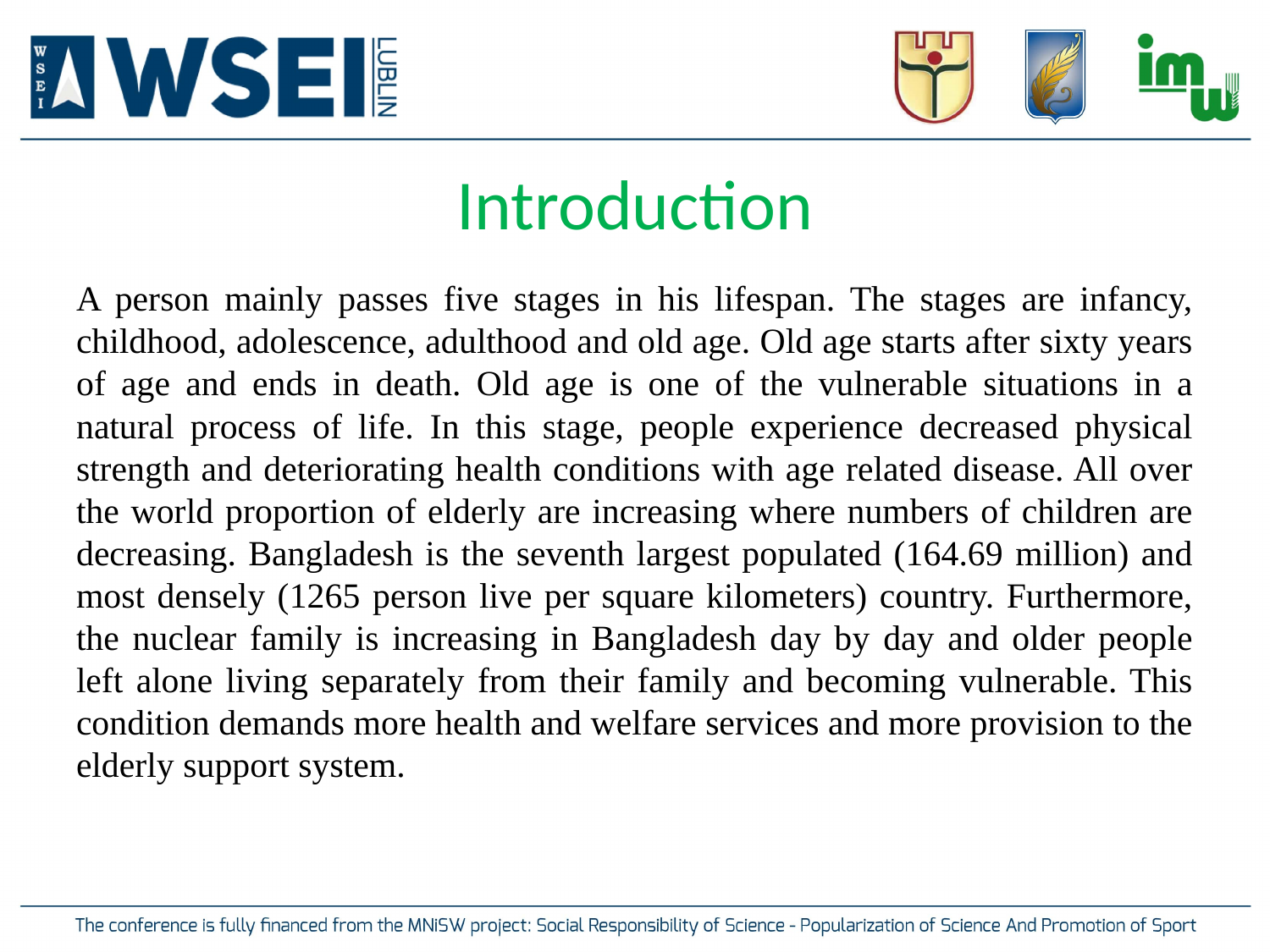

# Introduction
A person mainly passes five stages in his lifespan. The stages are infancy, childhood, adolescence, adulthood and old age. Old age starts after sixty years of age and ends in death. Old age is one of the vulnerable situations in a natural process of life. In this stage, people experience decreased physical strength and deteriorating health conditions with age related disease. All over the world proportion of elderly are increasing where numbers of children are decreasing. Bangladesh is the seventh largest populated (164.69 million) and most densely (1265 person live per square kilometers) country. Furthermore, the nuclear family is increasing in Bangladesh day by day and older people left alone living separately from their family and becoming vulnerable. This condition demands more health and welfare services and more provision to the elderly support system.